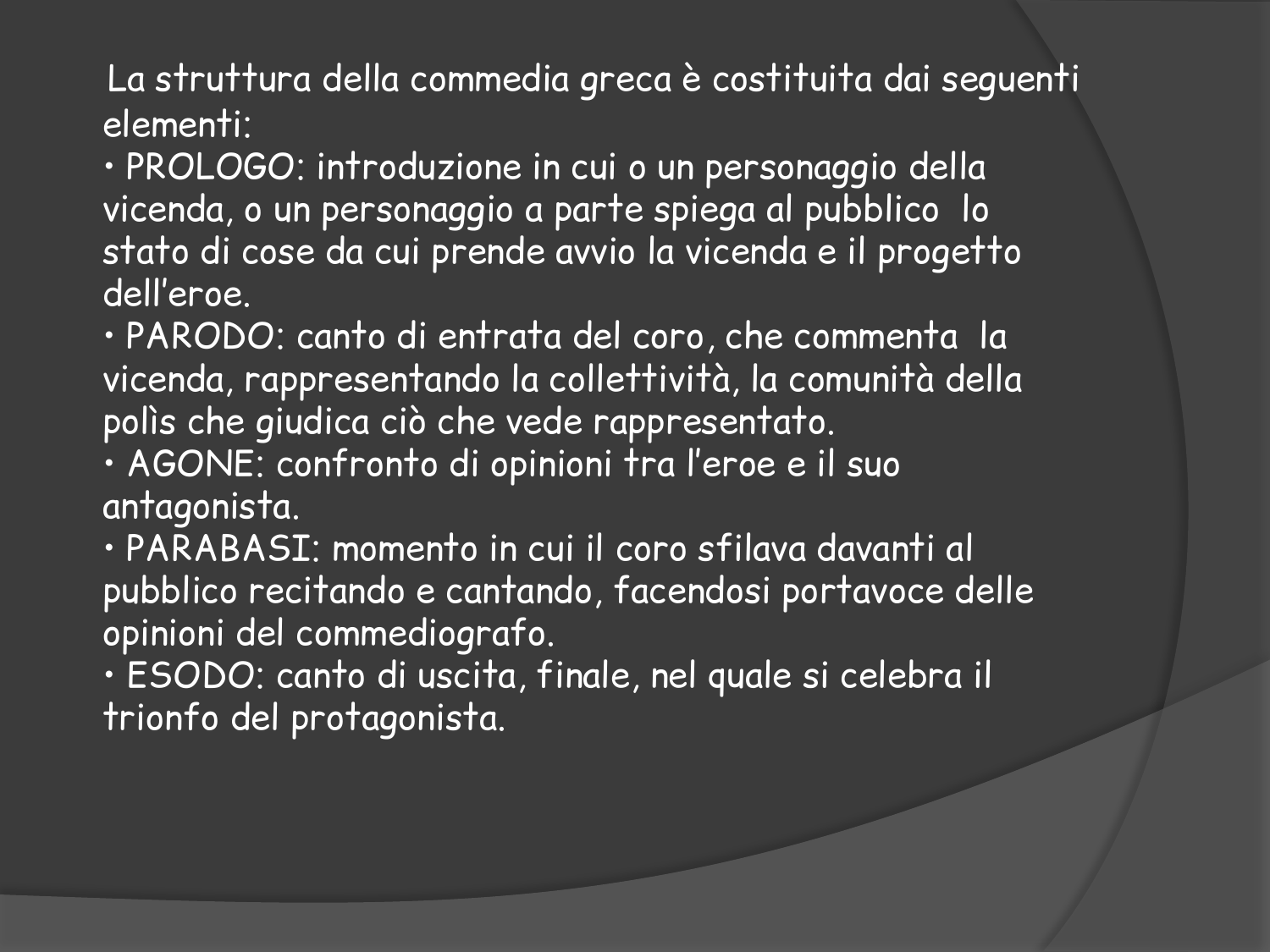

La struttura della commedia greca è costituita dai seguenti elementi:
• PROLOGO: introduzione in cui o un personaggio della vicenda, o un personaggio a parte spiega al pubblico  lo stato di cose da cui prende avvio la vicenda e il progetto dell’eroe.
• PARODO: canto di entrata del coro, che commenta  la vicenda, rappresentando la collettività, la comunità della polìs che giudica ciò che vede rappresentato.
• AGONE: confronto di opinioni tra l’eroe e il suo antagonista.
• PARABASI: momento in cui il coro sfilava davanti al pubblico recitando e cantando, facendosi portavoce delle opinioni del commediografo.
• ESODO: canto di uscita, finale, nel quale si celebra il trionfo del protagonista.